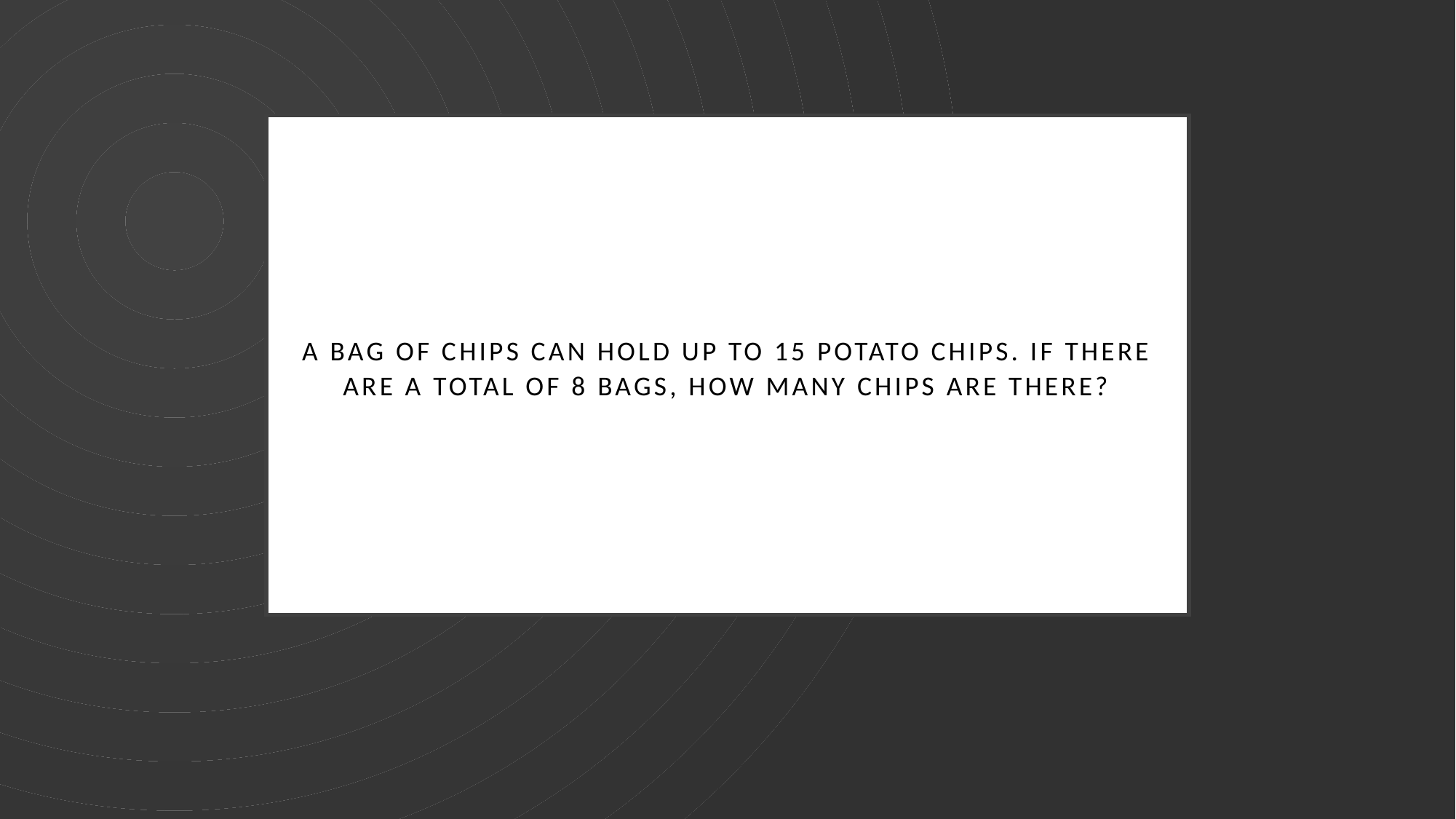

# A bag of chips can hold up to 15 potato chips. If there are a total of 8 bags, how many chips are there?